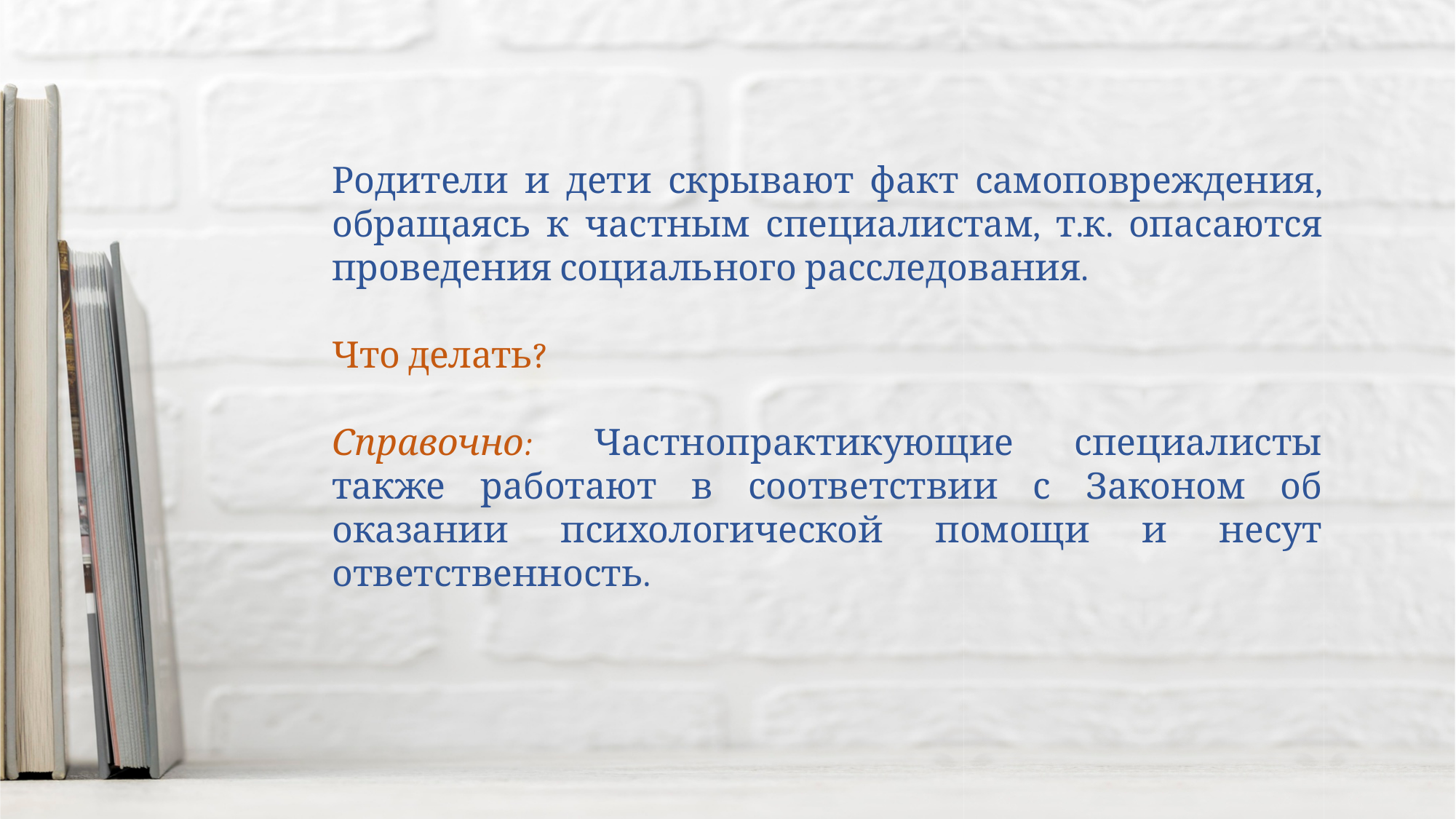

Родители и дети скрывают факт самоповреждения, обращаясь к частным специалистам, т.к. опасаются проведения социального расследования.

Что делать?

Справочно: Частнопрактикующие специалисты также работают в соответствии с Законом об оказании психологической помощи и несут ответственность.